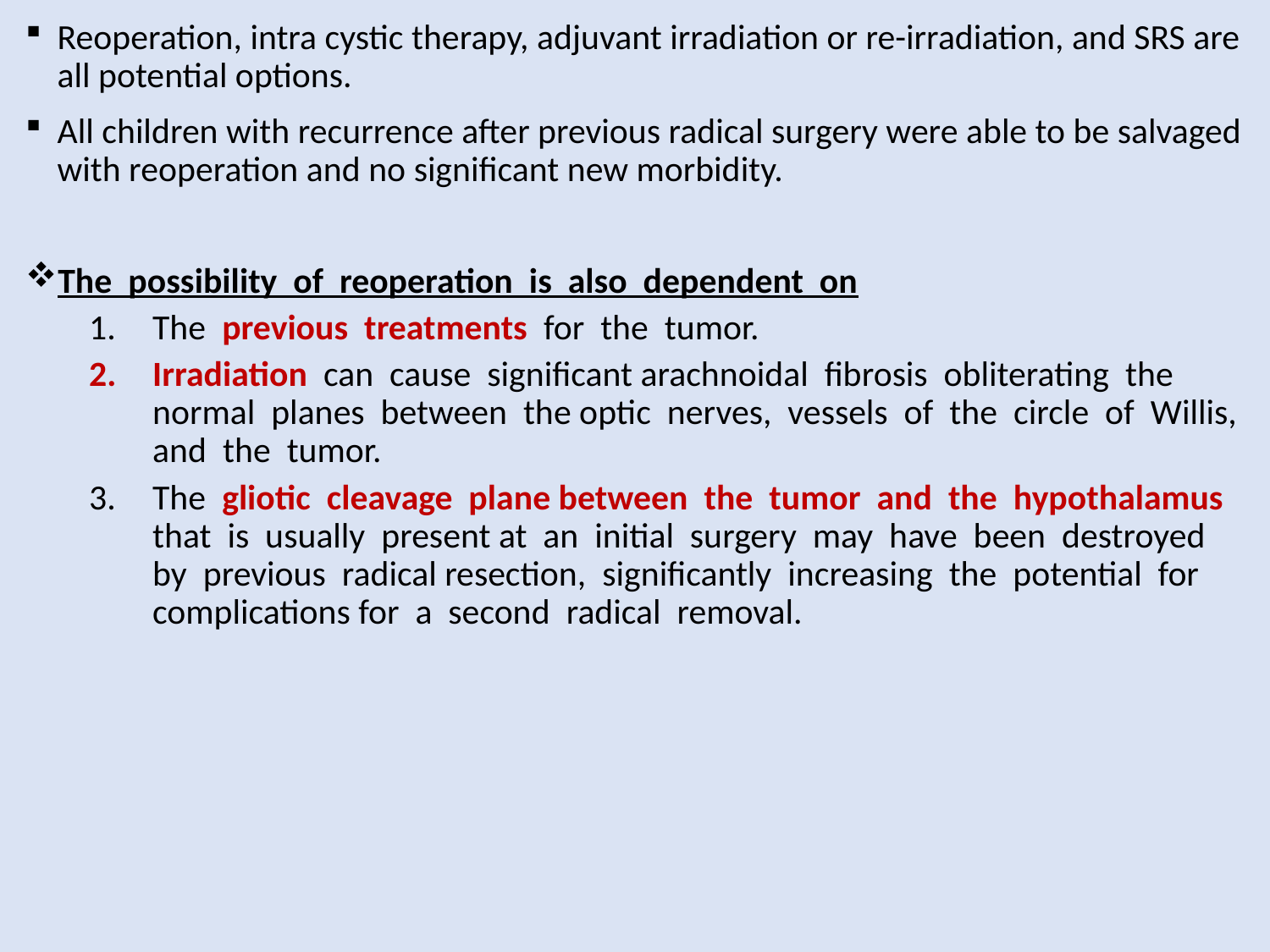

Reoperation, intra cystic therapy, adjuvant irradiation or re-irradiation, and SRS are all potential options.
All children with recurrence after previous radical surgery were able to be salvaged with reoperation and no significant new morbidity.

The  possibility  of  reoperation  is  also  dependent  on
The  previous  treatments  for  the  tumor.
Irradiation  can  cause  significant arachnoidal  fibrosis  obliterating  the  normal  planes  between  the optic  nerves,  vessels  of  the  circle  of  Willis,  and  the  tumor.
The  gliotic  cleavage  plane between  the  tumor  and  the  hypothalamus  that  is  usually  present at  an  initial  surgery  may  have  been  destroyed  by  previous  radical resection,  significantly  increasing  the  potential  for  complications for  a  second  radical  removal.